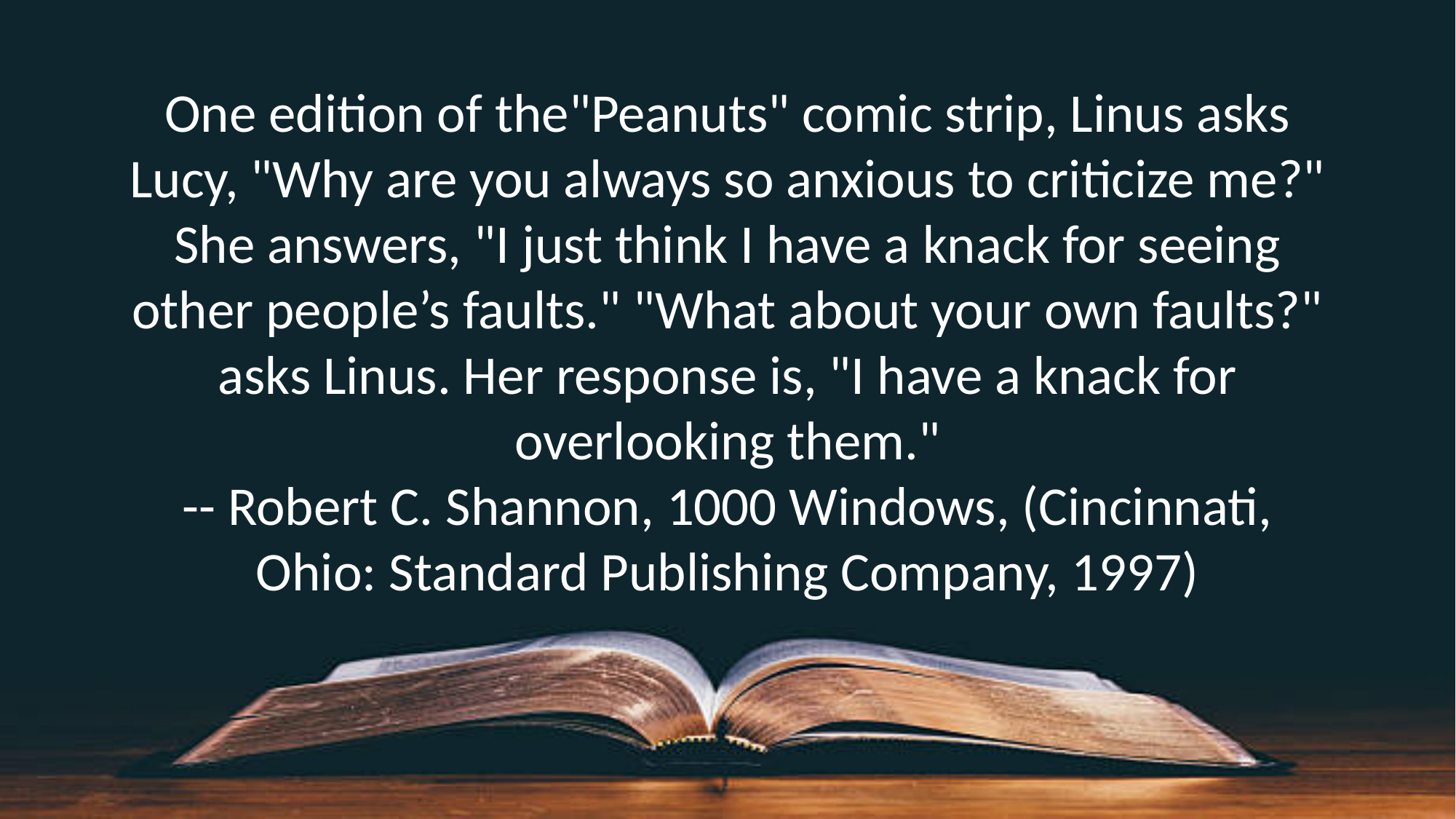

One edition of the"Peanuts" comic strip, Linus asks Lucy, "Why are you always so anxious to criticize me?" She answers, "I just think I have a knack for seeing other people’s faults." "What about your own faults?" asks Linus. Her response is, "I have a knack for overlooking them."
-- Robert C. Shannon, 1000 Windows, (Cincinnati, Ohio: Standard Publishing Company, 1997)